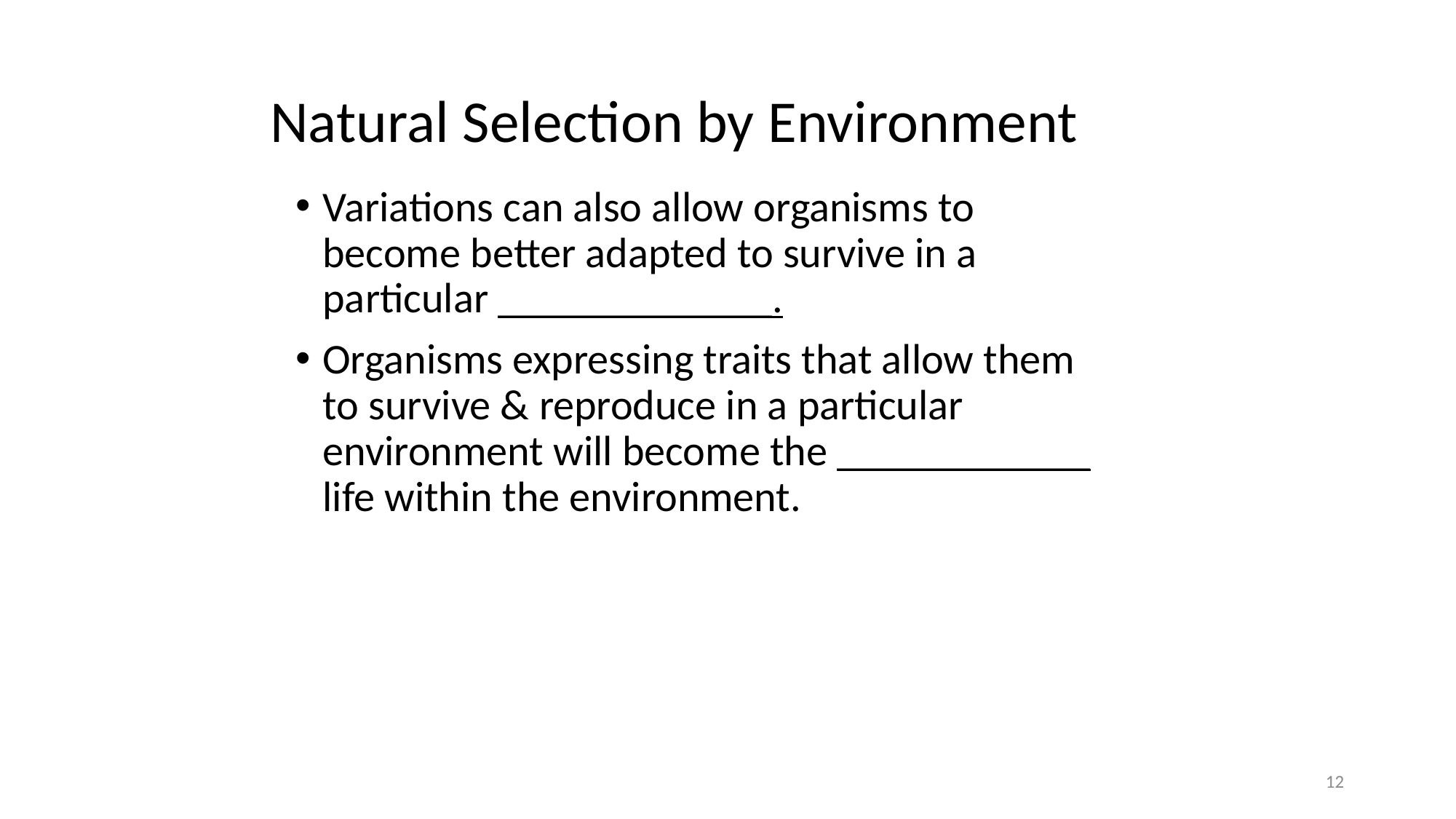

# Natural Selection by Environment
Variations can also allow organisms to become better adapted to survive in a particular _____________.
Organisms expressing traits that allow them to survive & reproduce in a particular environment will become the ____________ life within the environment.
12